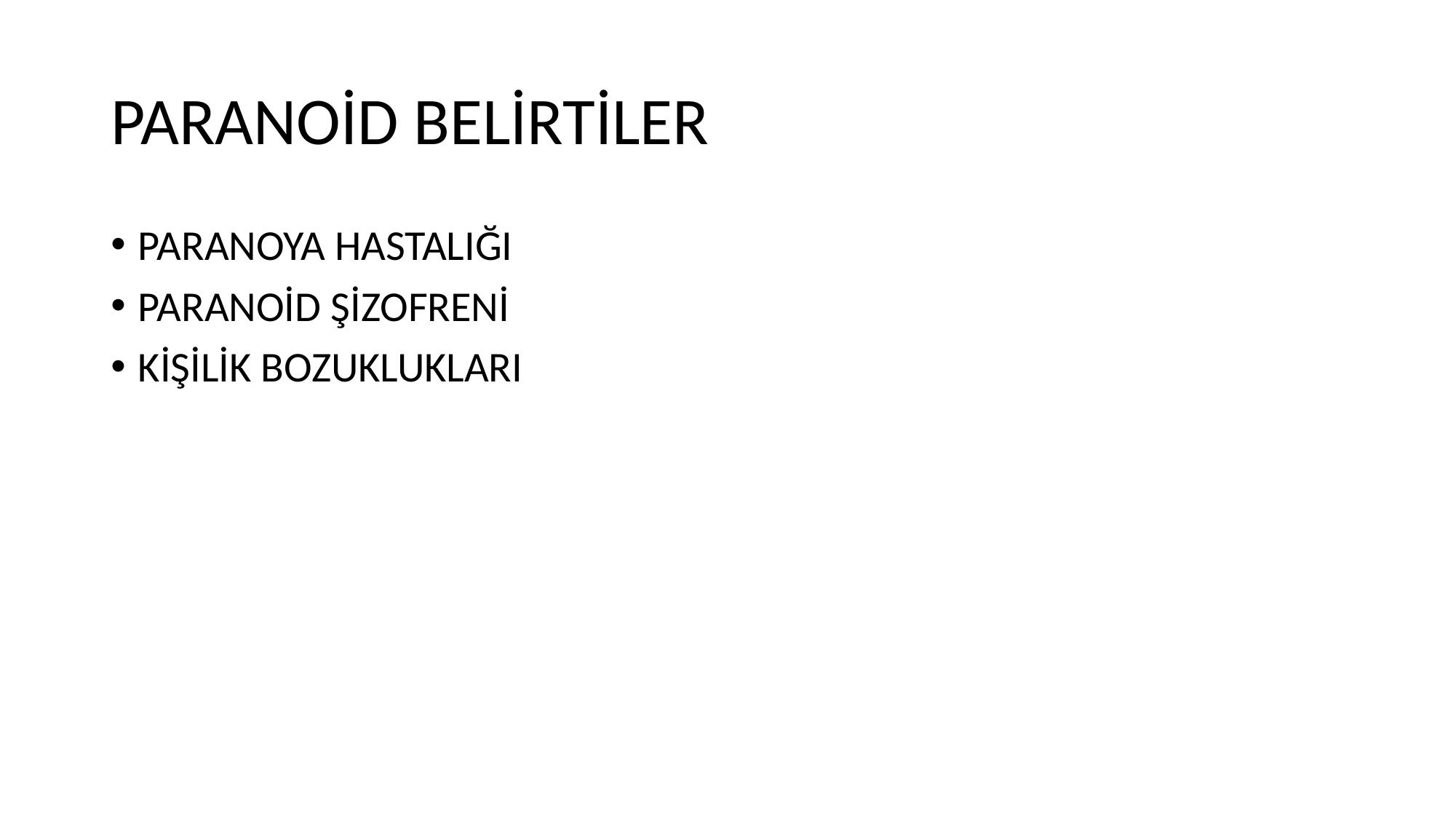

# PARANOİD BELİRTİLER
PARANOYA HASTALIĞI
PARANOİD ŞİZOFRENİ
KİŞİLİK BOZUKLUKLARI